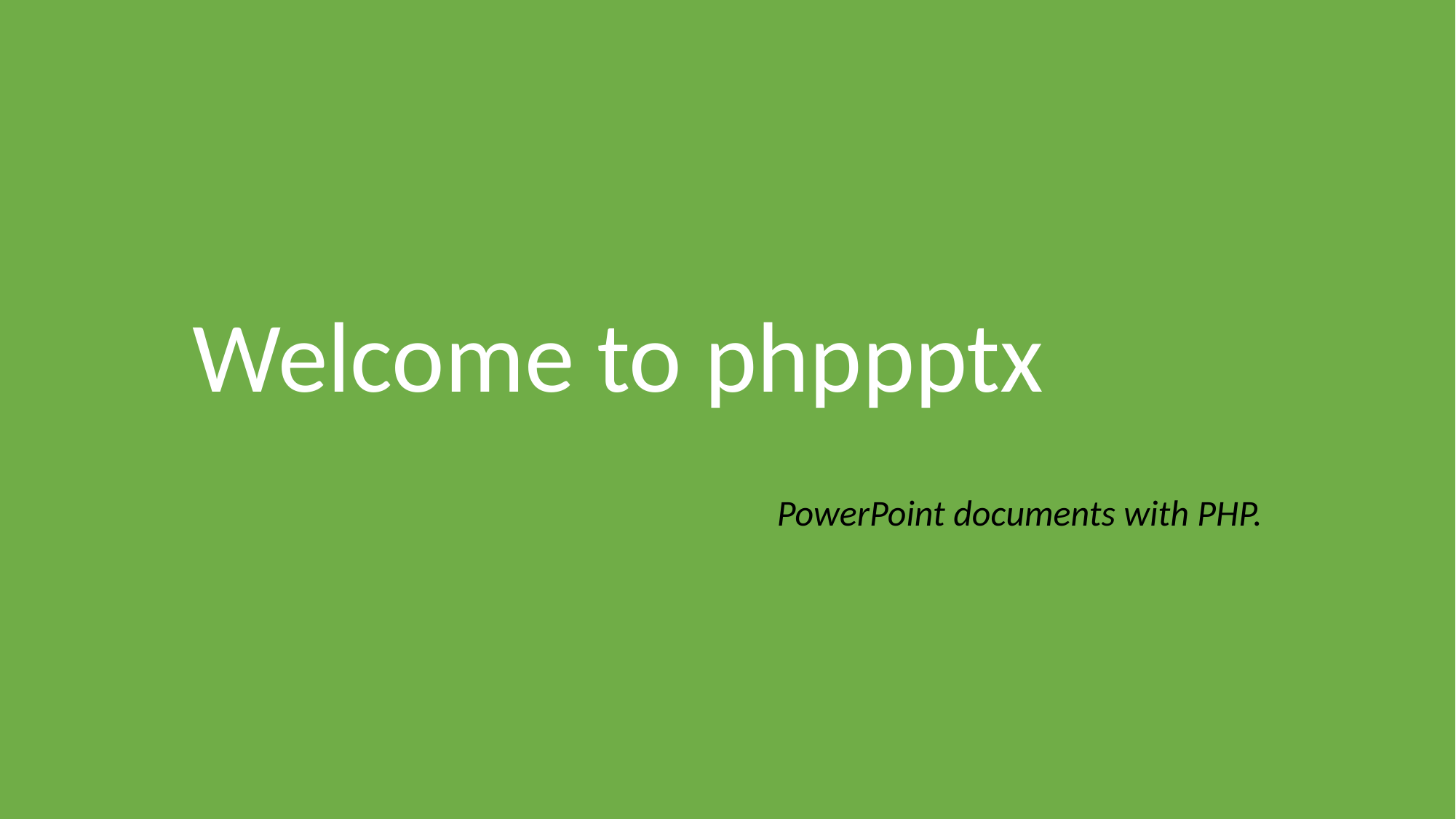

# Welcome to phppptx

PowerPoint documents with PHP.